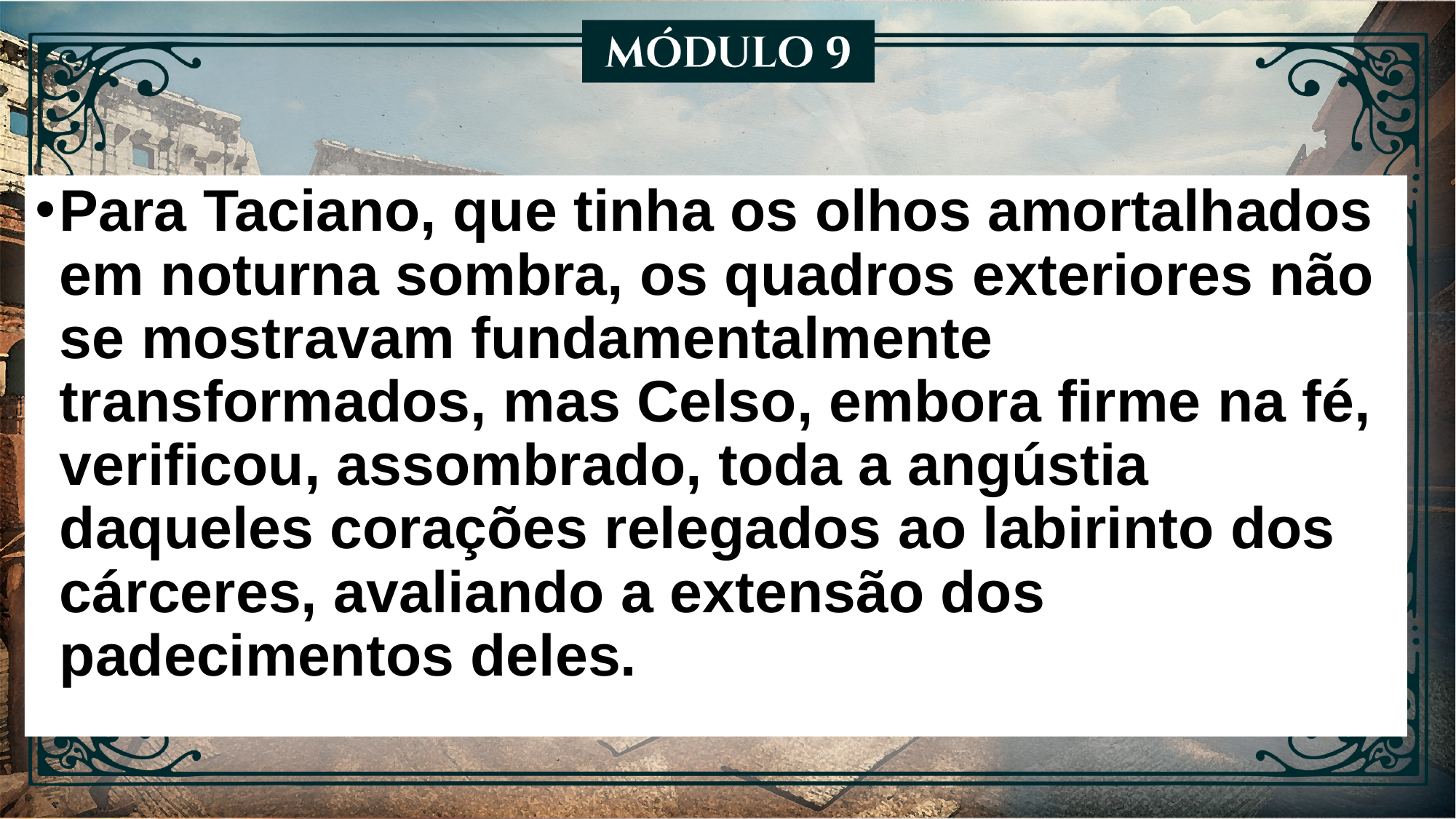

Para Taciano, que tinha os olhos amortalhados em noturna sombra, os quadros exteriores não se mostravam fundamentalmente transformados, mas Celso, embora firme na fé, verificou, assombrado, toda a angústia daqueles corações relegados ao labirinto dos cárceres, avaliando a extensão dos padecimentos deles.